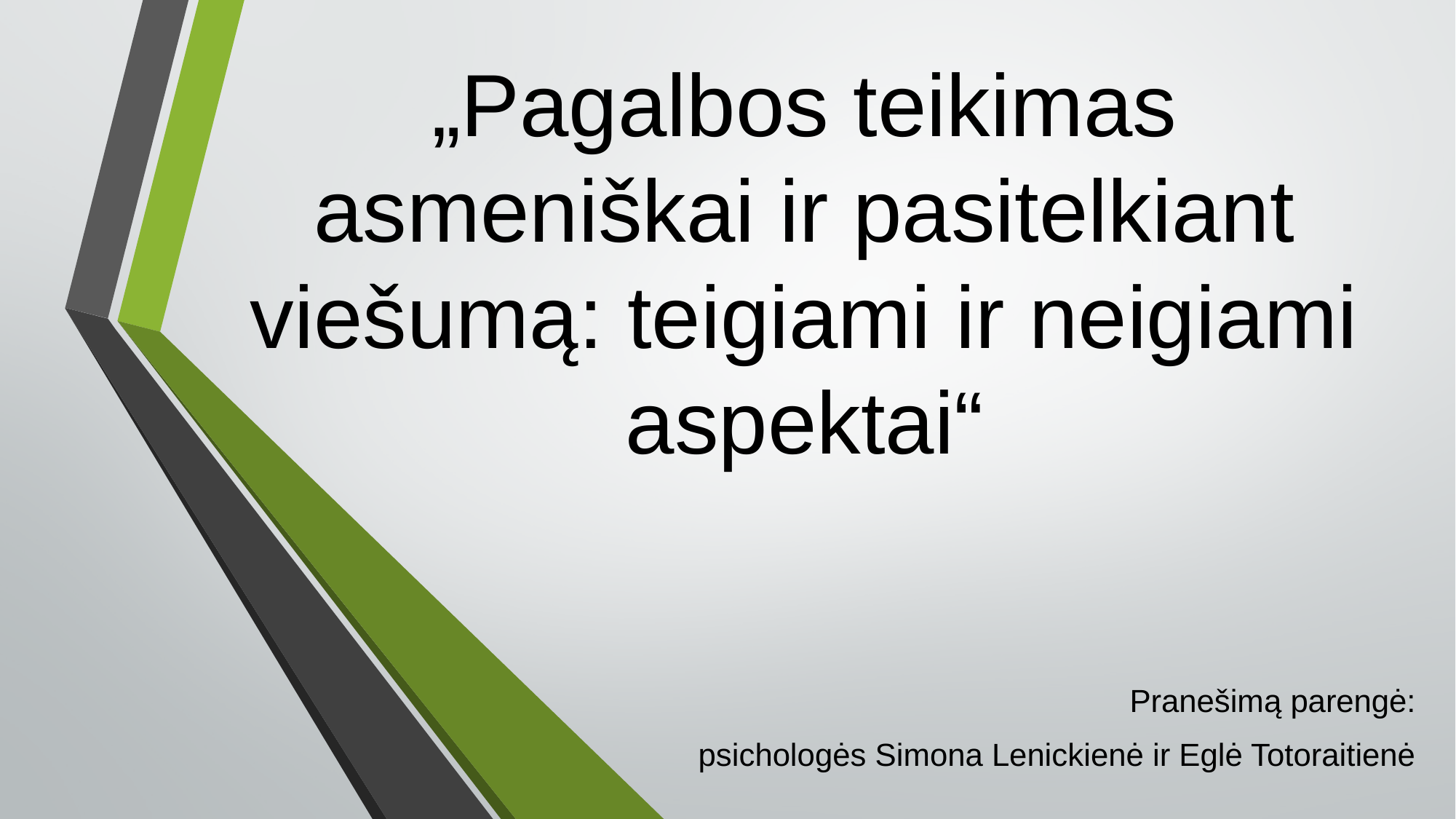

# „Pagalbos teikimas asmeniškai ir pasitelkiant viešumą: teigiami ir neigiami aspektai“
Pranešimą parengė:
psichologės Simona Lenickienė ir Eglė Totoraitienė